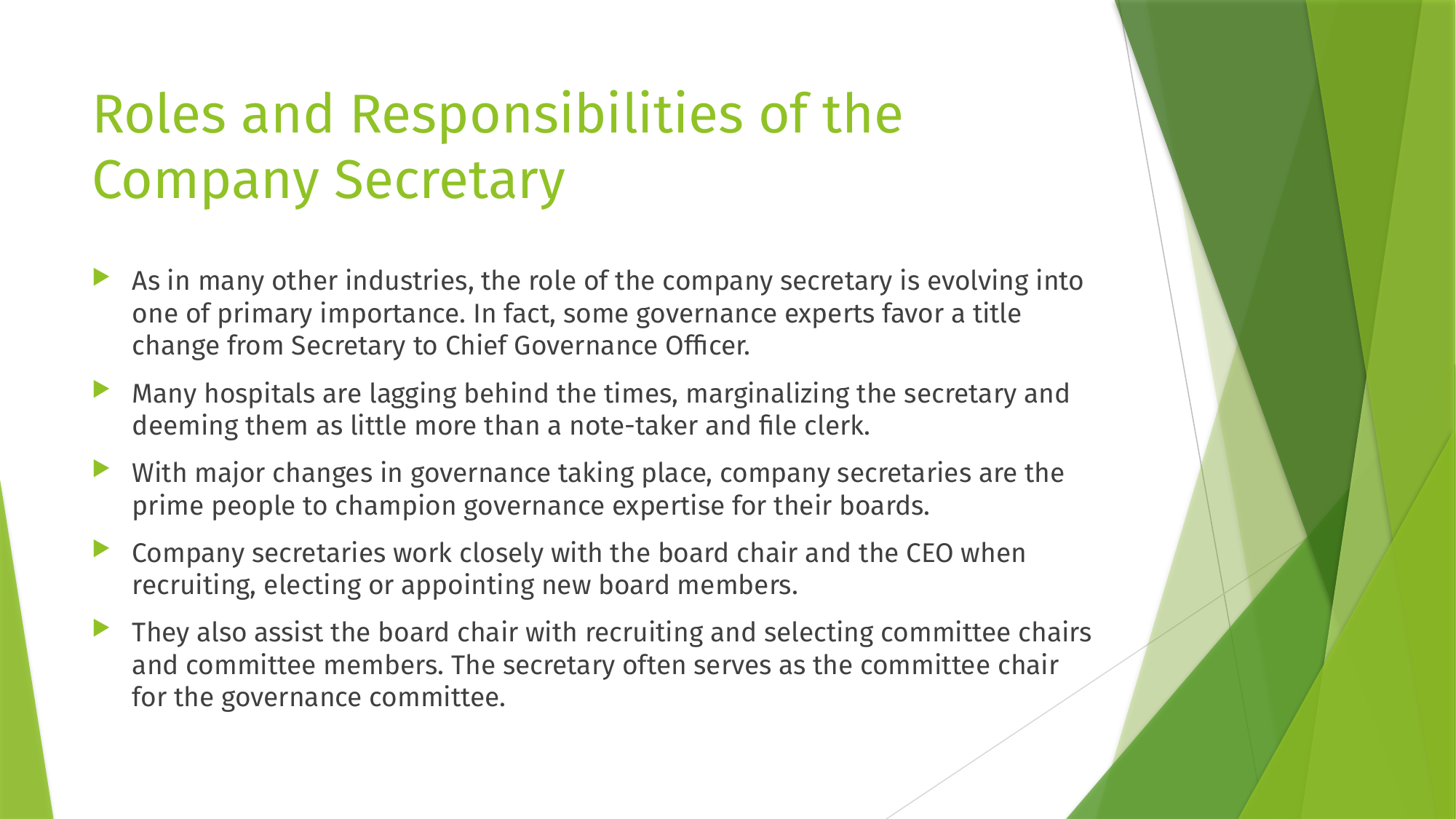

# Roles and Responsibilities of the Company Secretary
As in many other industries, the role of the company secretary is evolving into one of primary importance. In fact, some governance experts favor a title change from Secretary to Chief Governance Officer.
Many hospitals are lagging behind the times, marginalizing the secretary and deeming them as little more than a note-taker and file clerk.
With major changes in governance taking place, company secretaries are the prime people to champion governance expertise for their boards.
Company secretaries work closely with the board chair and the CEO when recruiting, electing or appointing new board members.
They also assist the board chair with recruiting and selecting committee chairs and committee members. The secretary often serves as the committee chair for the governance committee.